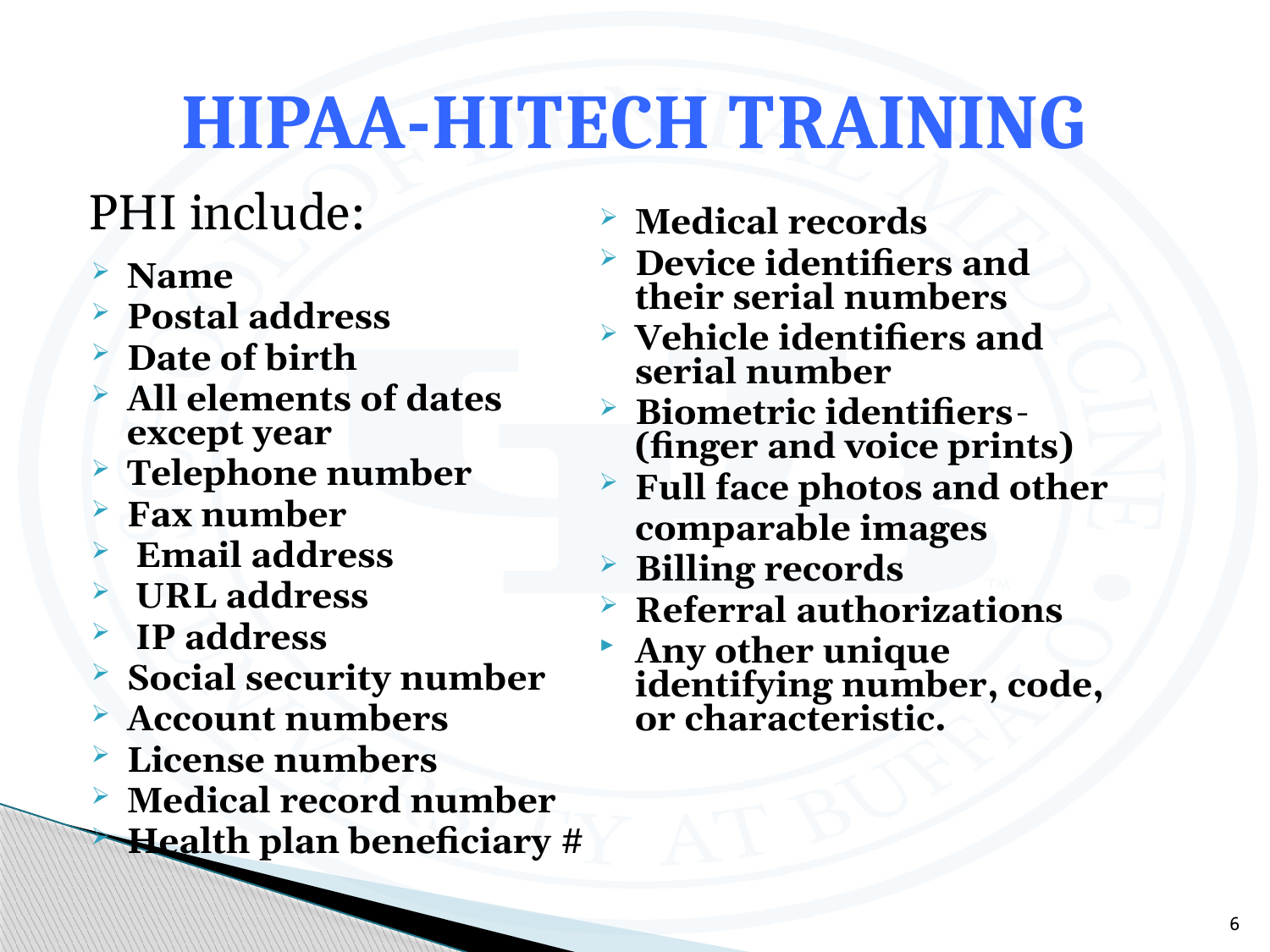

# HIPAA-HITECH TRAINING
PHI include:
Medical records
Device identifiers and their serial numbers
Vehicle identifiers and serial number
Biometric identifiers	- (finger and voice prints)
Full face photos and other
    comparable images
Billing records
Referral authorizations
Any other unique identifying number, code, or characteristic.

Name
Postal address
Date of birth
All elements of dates except year
Telephone number
Fax number
 Email address
 URL address
 IP address
Social security number
Account numbers
License numbers
Medical record number
Health plan beneficiary #

6